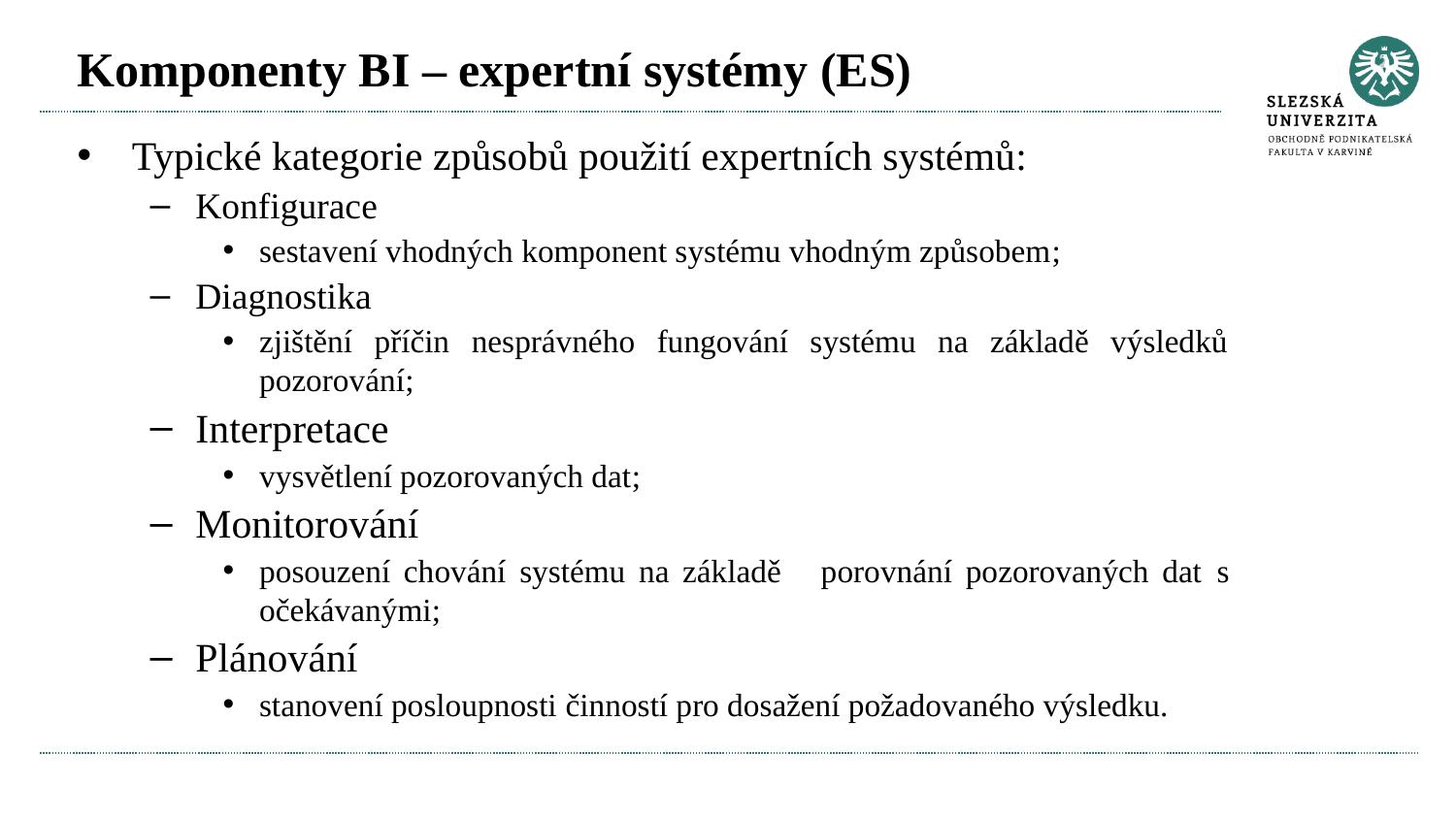

# Komponenty BI – expertní systémy (ES)

Typické kategorie způsobů použití expertních systémů:
Konfigurace
sestavení vhodných komponent systému vhodným způsobem;
Diagnostika
zjištění příčin nesprávného fungování systému na základě výsledků pozorování;
Interpretace
vysvětlení pozorovaných dat;
Monitorování
posouzení chování systému na základě   porovnání pozorovaných dat s očekávanými;
Plánování
stanovení posloupnosti činností pro dosažení požadovaného výsledku.